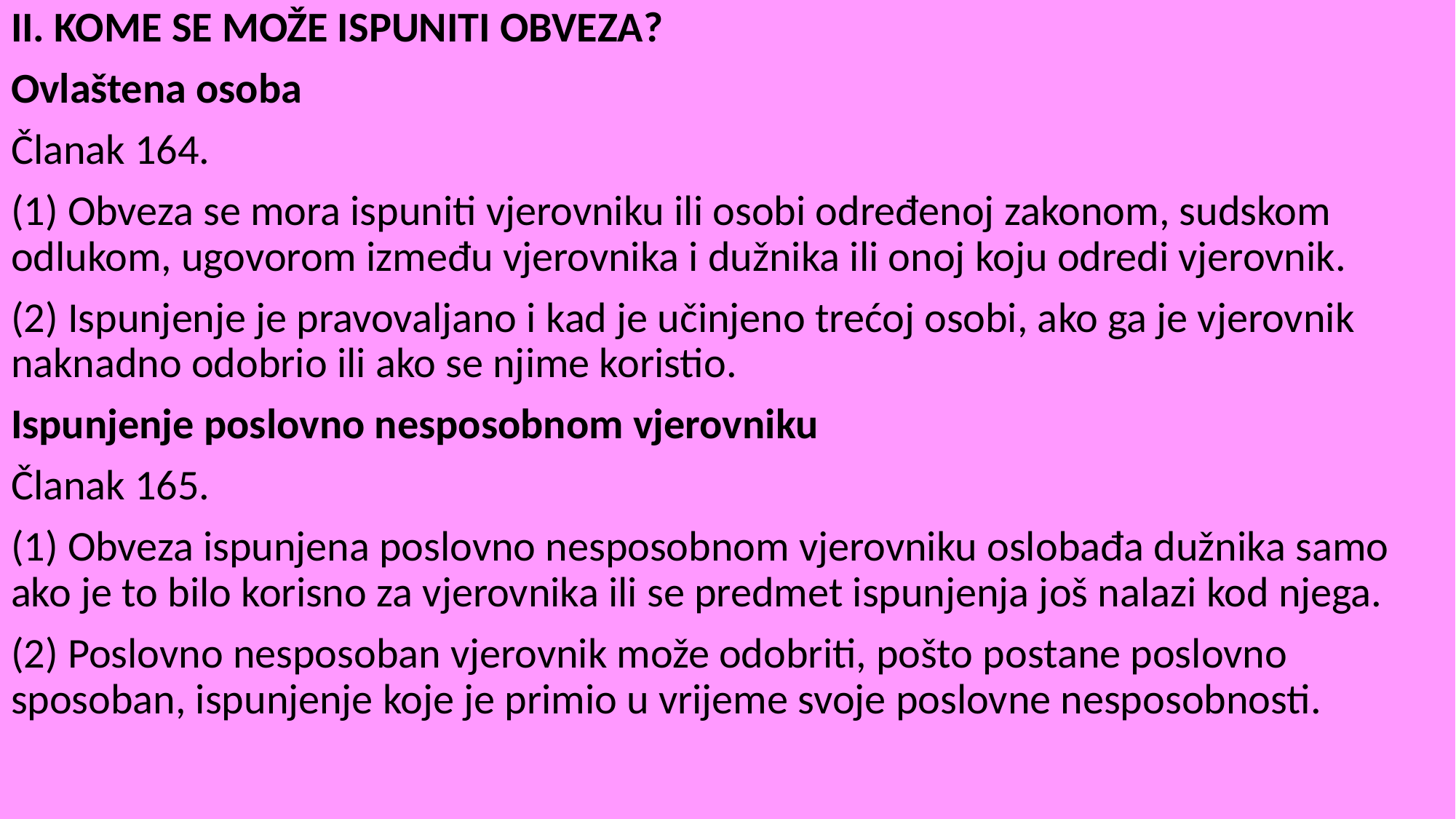

II. KOME SE MOŽE ISPUNITI OBVEZA?
Ovlaštena osoba
Članak 164.
(1) Obveza se mora ispuniti vjerovniku ili osobi određenoj zakonom, sudskom odlukom, ugovorom između vjerovnika i dužnika ili onoj koju odredi vjerovnik.
(2) Ispunjenje je pravovaljano i kad je učinjeno trećoj osobi, ako ga je vjerovnik naknadno odobrio ili ako se njime koristio.
Ispunjenje poslovno nesposobnom vjerovniku
Članak 165.
(1) Obveza ispunjena poslovno nesposobnom vjerovniku oslobađa dužnika samo ako je to bilo korisno za vjerovnika ili se predmet ispunjenja još nalazi kod njega.
(2) Poslovno nesposoban vjerovnik može odobriti, pošto postane poslovno sposoban, ispunjenje koje je primio u vrijeme svoje poslovne nesposobnosti.